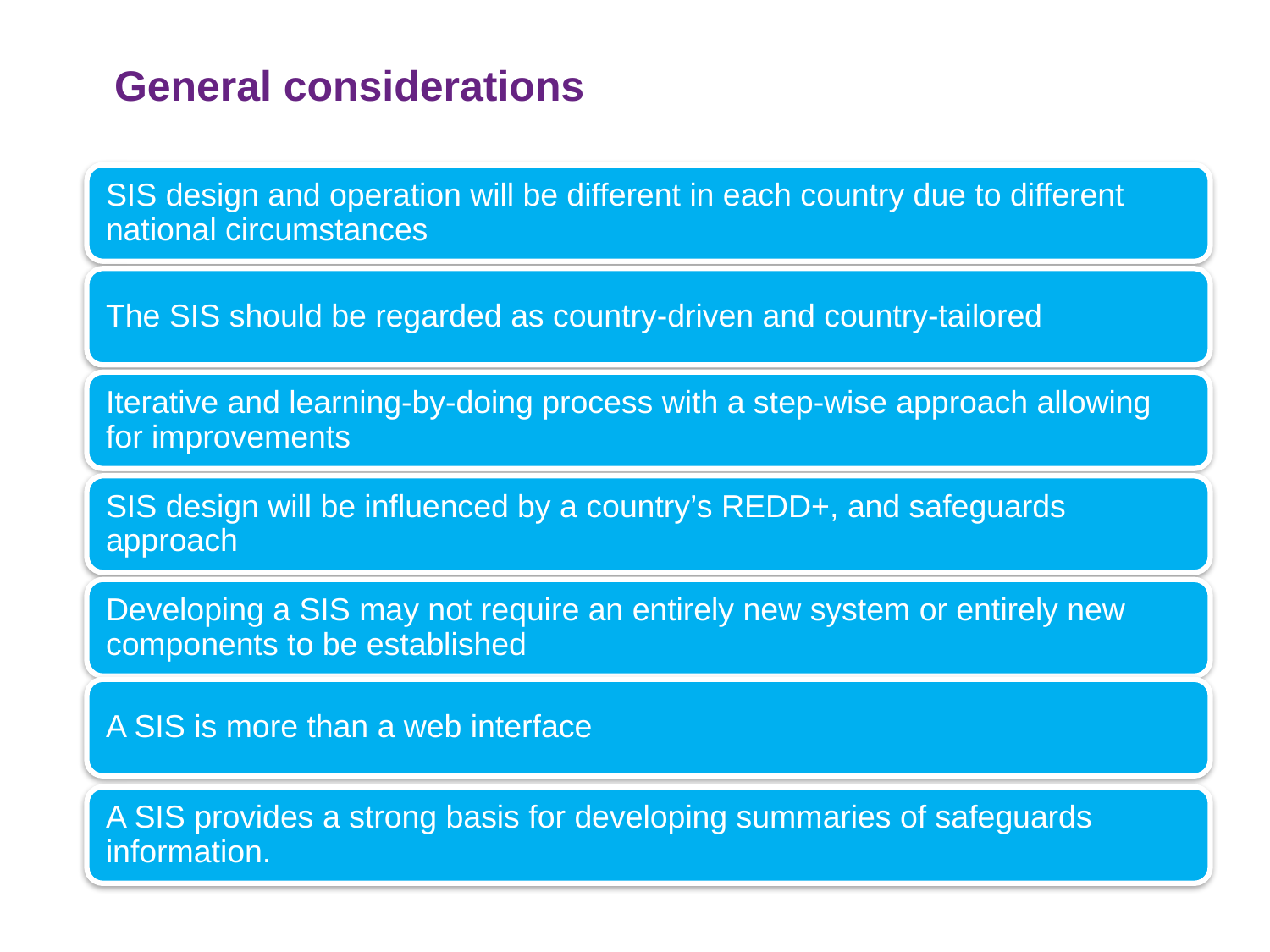

General considerations
SIS design and operation will be different in each country due to different national circumstances
The SIS should be regarded as country-driven and country-tailored
Iterative and learning-by-doing process with a step-wise approach allowing for improvements
SIS design will be influenced by a country’s REDD+, and safeguards approach
Developing a SIS may not require an entirely new system or entirely new components to be established
A SIS is more than a web interface
A SIS provides a strong basis for developing summaries of safeguards information.